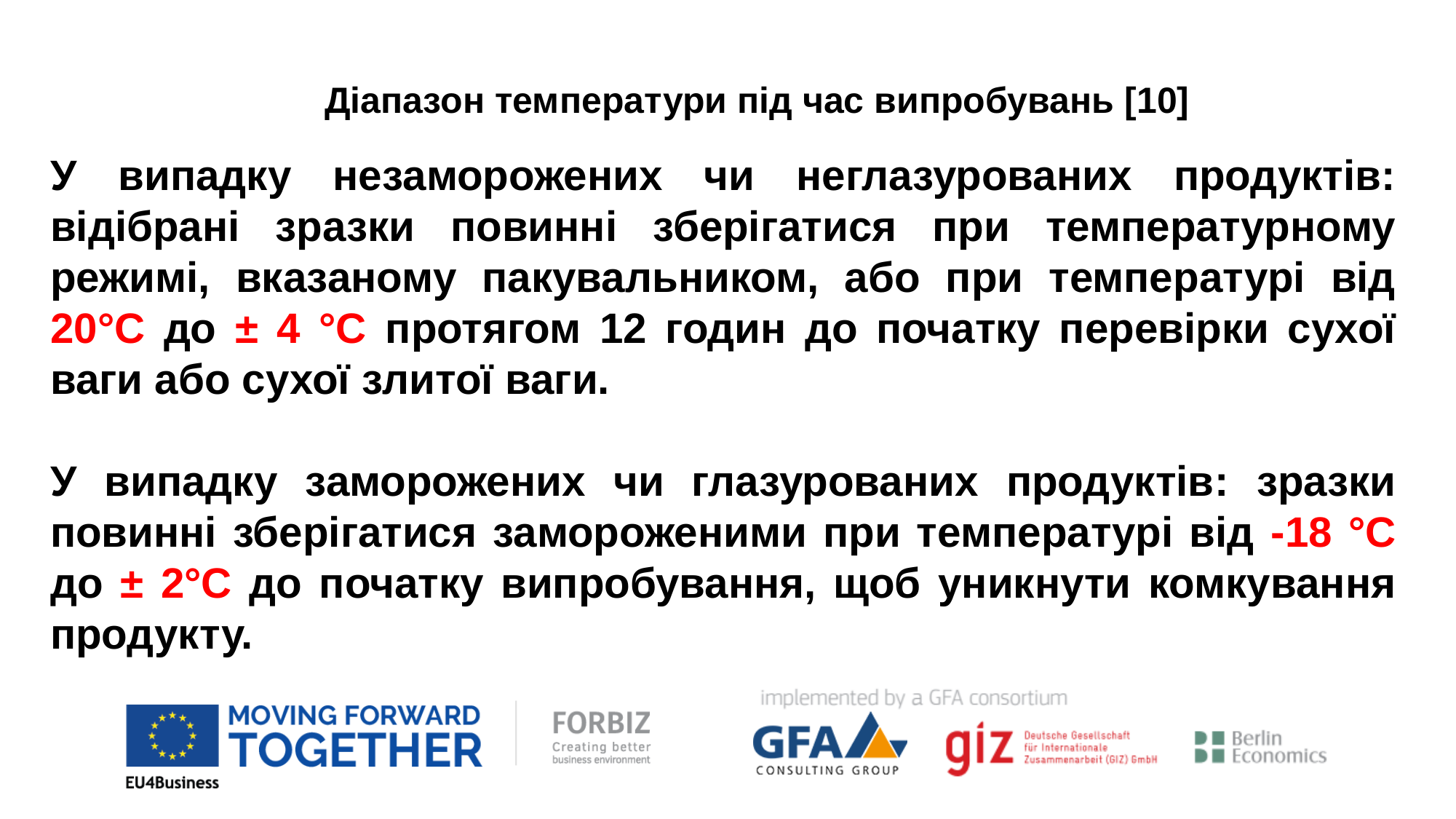

Діапазон температури під час випробувань [10]
У випадку незаморожених чи неглазурованих продуктів: відібрані зразки повинні зберігатися при температурному режимі, вказаному пакувальником, або при температурі від 20°C до ± 4 °C протягом 12 годин до початку перевірки сухої ваги або сухої злитої ваги.

У випадку заморожених чи глазурованих продуктів: зразки повинні зберігатися замороженими при температурі від -18 °C до ± 2°C до початку випробування, щоб уникнути комкування продукту.